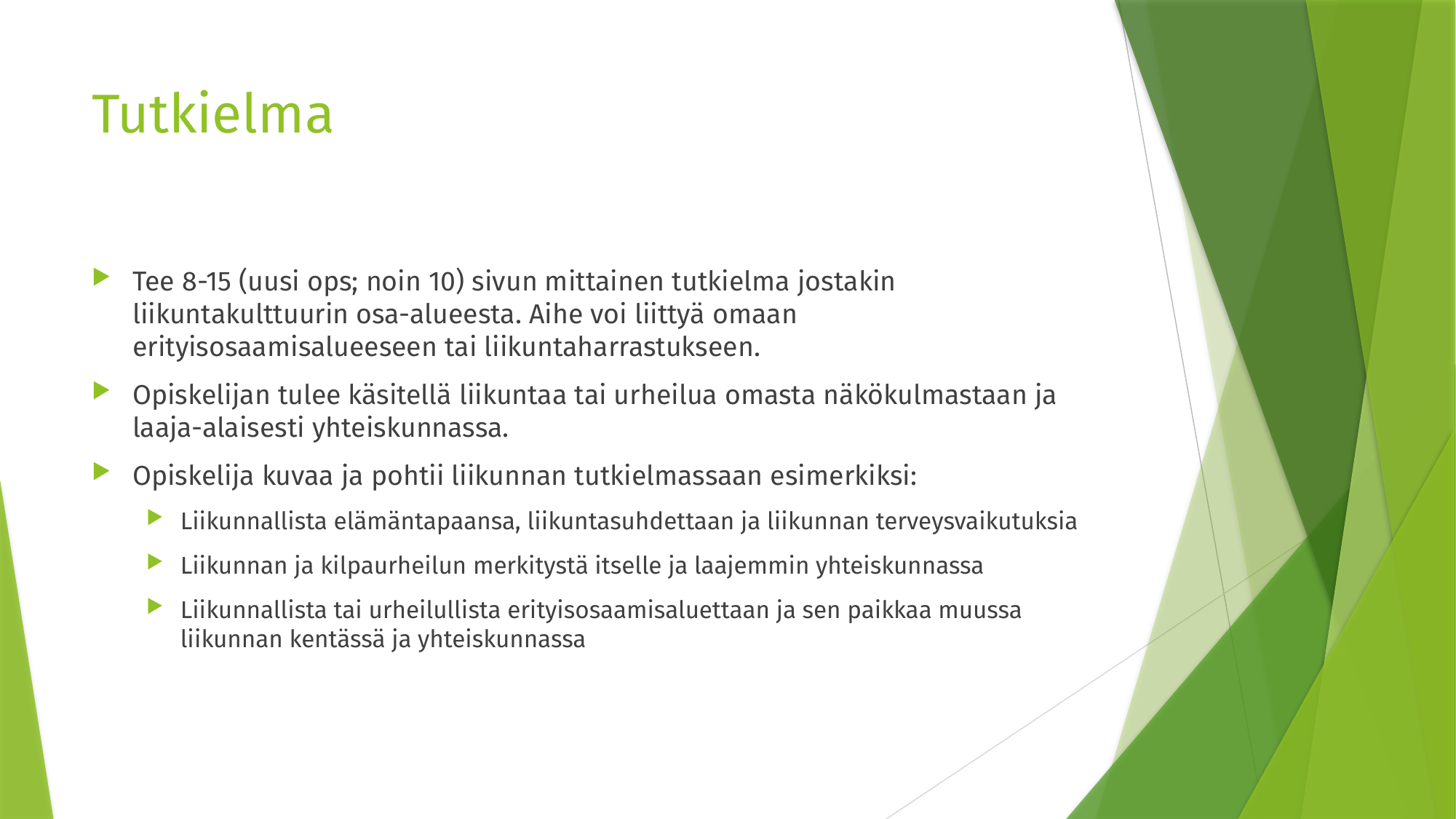

# Tutkielma
Tee 8-15 (uusi ops; noin 10) sivun mittainen tutkielma jostakin liikuntakulttuurin osa-alueesta. Aihe voi liittyä omaan erityisosaamisalueeseen tai liikuntaharrastukseen.
Opiskelijan tulee käsitellä liikuntaa tai urheilua omasta näkökulmastaan ja laaja-alaisesti yhteiskunnassa.
Opiskelija kuvaa ja pohtii liikunnan tutkielmassaan esimerkiksi:
Liikunnallista elämäntapaansa, liikuntasuhdettaan ja liikunnan terveysvaikutuksia
Liikunnan ja kilpaurheilun merkitystä itselle ja laajemmin yhteiskunnassa
Liikunnallista tai urheilullista erityisosaamisaluettaan ja sen paikkaa muussa liikunnan kentässä ja yhteiskunnassa